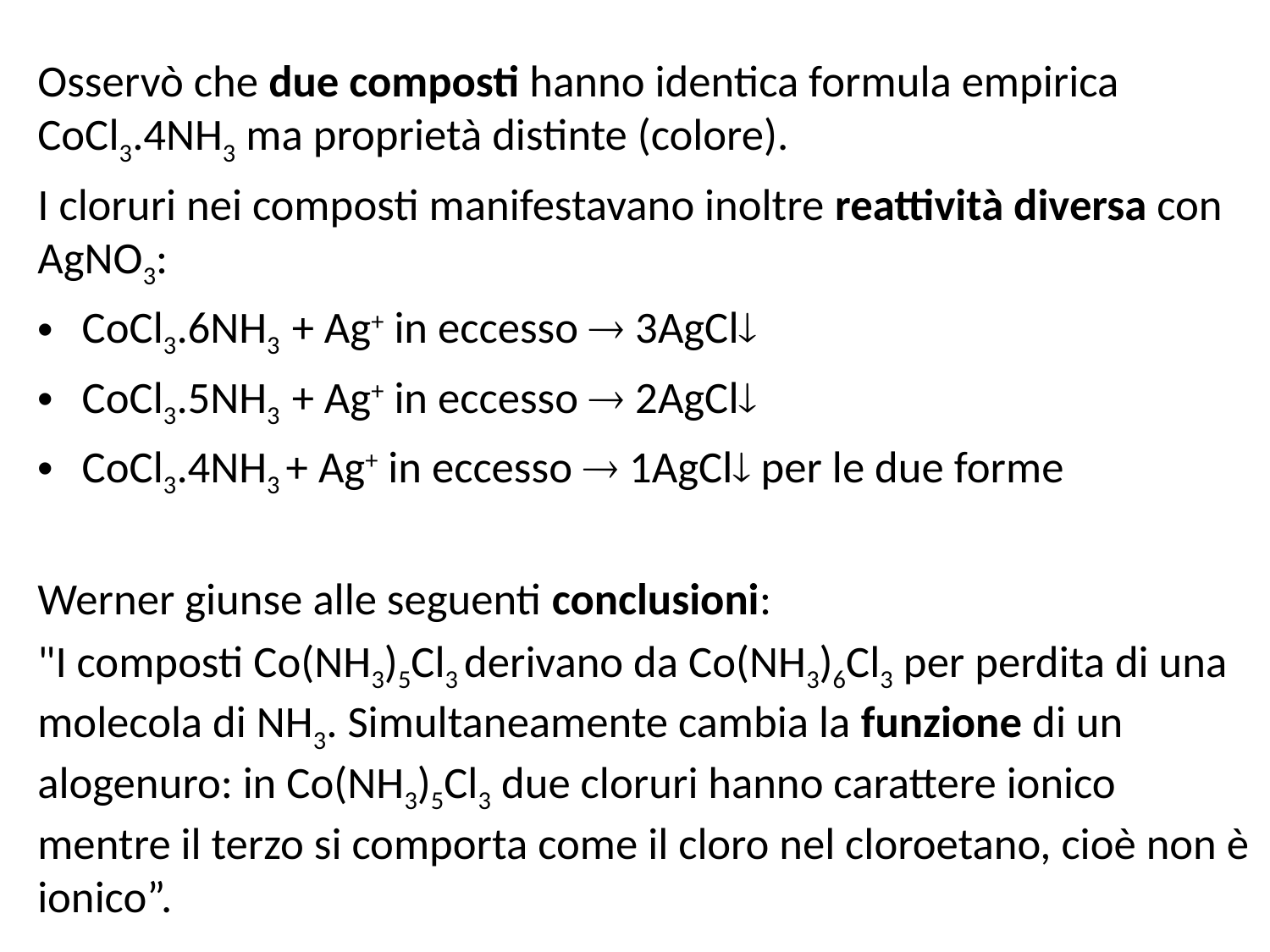

Osservò che due composti hanno identica formula empirica CoCl3.4NH3 ma proprietà distinte (colore).
I cloruri nei composti manifestavano inoltre reattività diversa con AgNO3:
	CoCl3.6NH3  + Ag+ in eccesso → 3AgCl↓
	CoCl3.5NH3  + Ag+ in eccesso → 2AgCl↓
	CoCl3.4NH3 + Ag+ in eccesso → 1AgCl↓ per le due forme

Werner giunse alle seguenti conclusioni:
"I composti Co(NH3)5Cl3 derivano da Co(NH3)6Cl3 per perdita di una molecola di NH3. Simultaneamente cambia la funzione di un alogenuro: in Co(NH3)5Cl3 due cloruri hanno carattere ionico mentre il terzo si comporta come il cloro nel cloroetano, cioè non è ionico”.